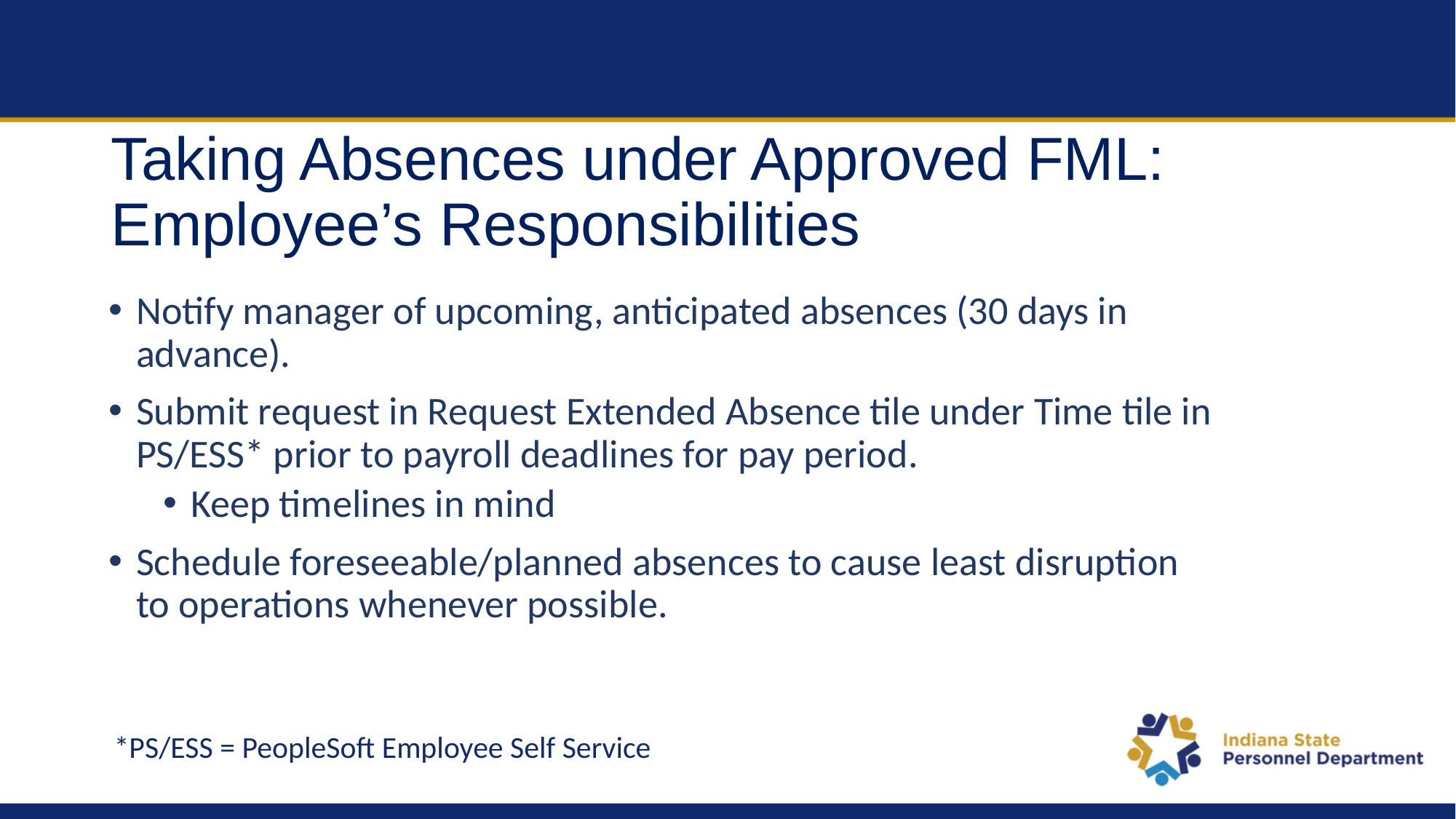

# Taking Absences under Approved FML: Employee’s Responsibilities
Notify manager of upcoming, anticipated absences (30 days in advance).
Submit request in Request Extended Absence tile under Time tile in PS/ESS* prior to payroll deadlines for pay period.
Keep timelines in mind
Schedule foreseeable/planned absences to cause least disruption to operations whenever possible.
*PS/ESS = PeopleSoft Employee Self Service